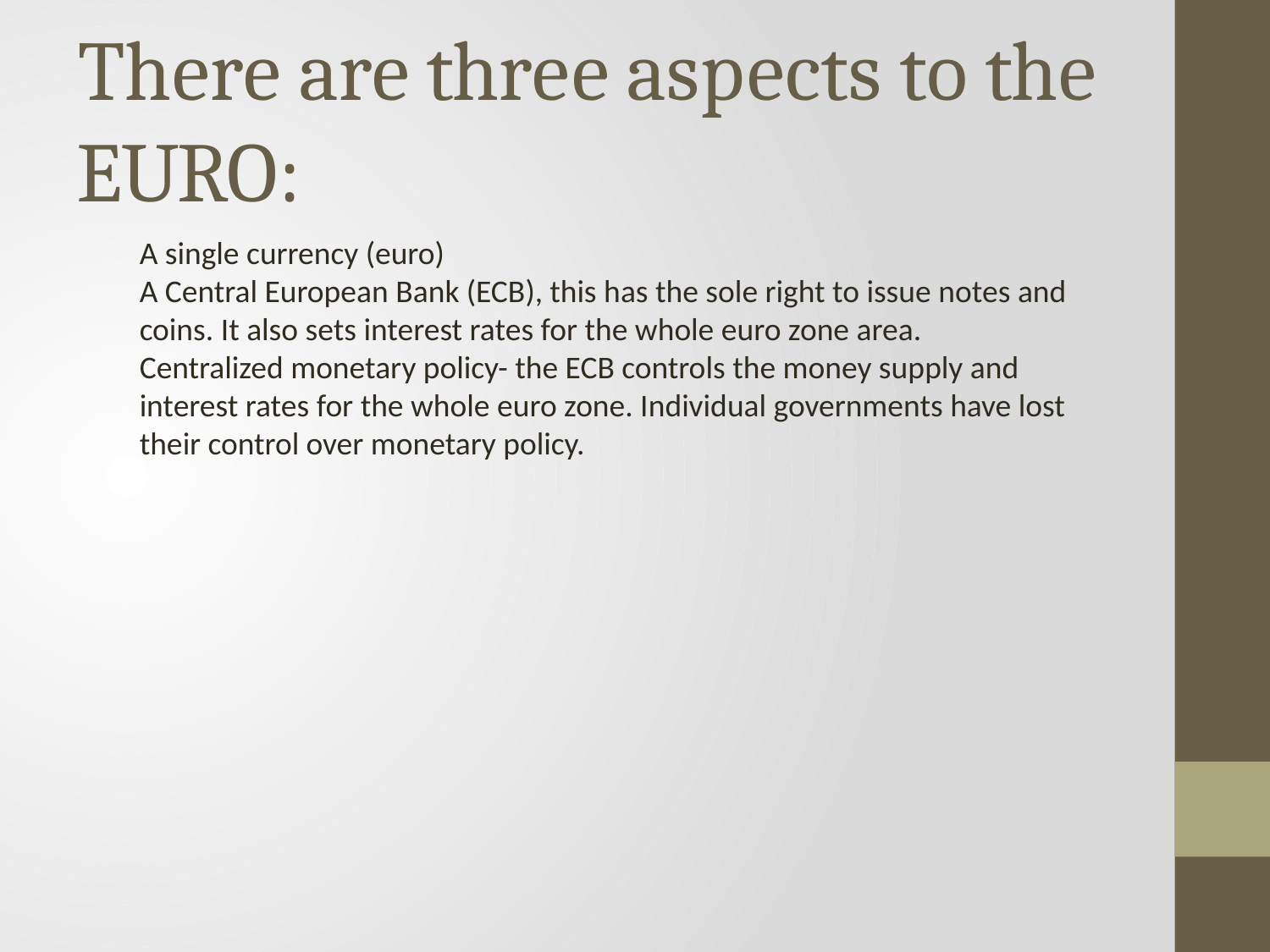

# There are three aspects to the EURO:

A single currency (euro)
A Central European Bank (ECB), this has the sole right to issue notes and coins. It also sets interest rates for the whole euro zone area.
Centralized monetary policy- the ECB controls the money supply and interest rates for the whole euro zone. Individual governments have lost their control over monetary policy.